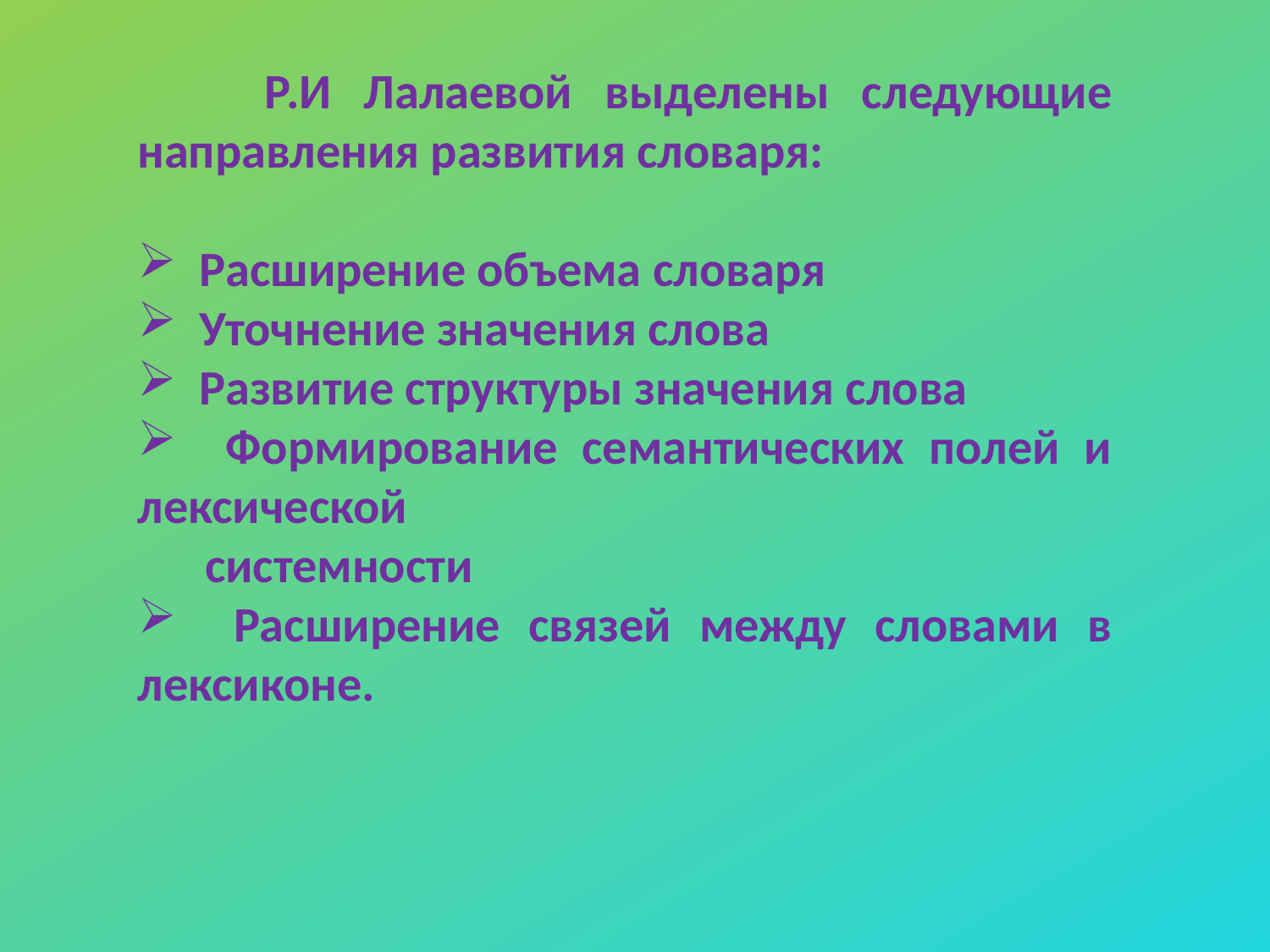

Р.И Лалаевой выделены следующие направления развития словаря:

  Расширение объема словаря
  Уточнение значения слова
  Развитие структуры значения слова
  Формирование семантических полей и лексической
      системности
  Расширение связей между словами в лексиконе.